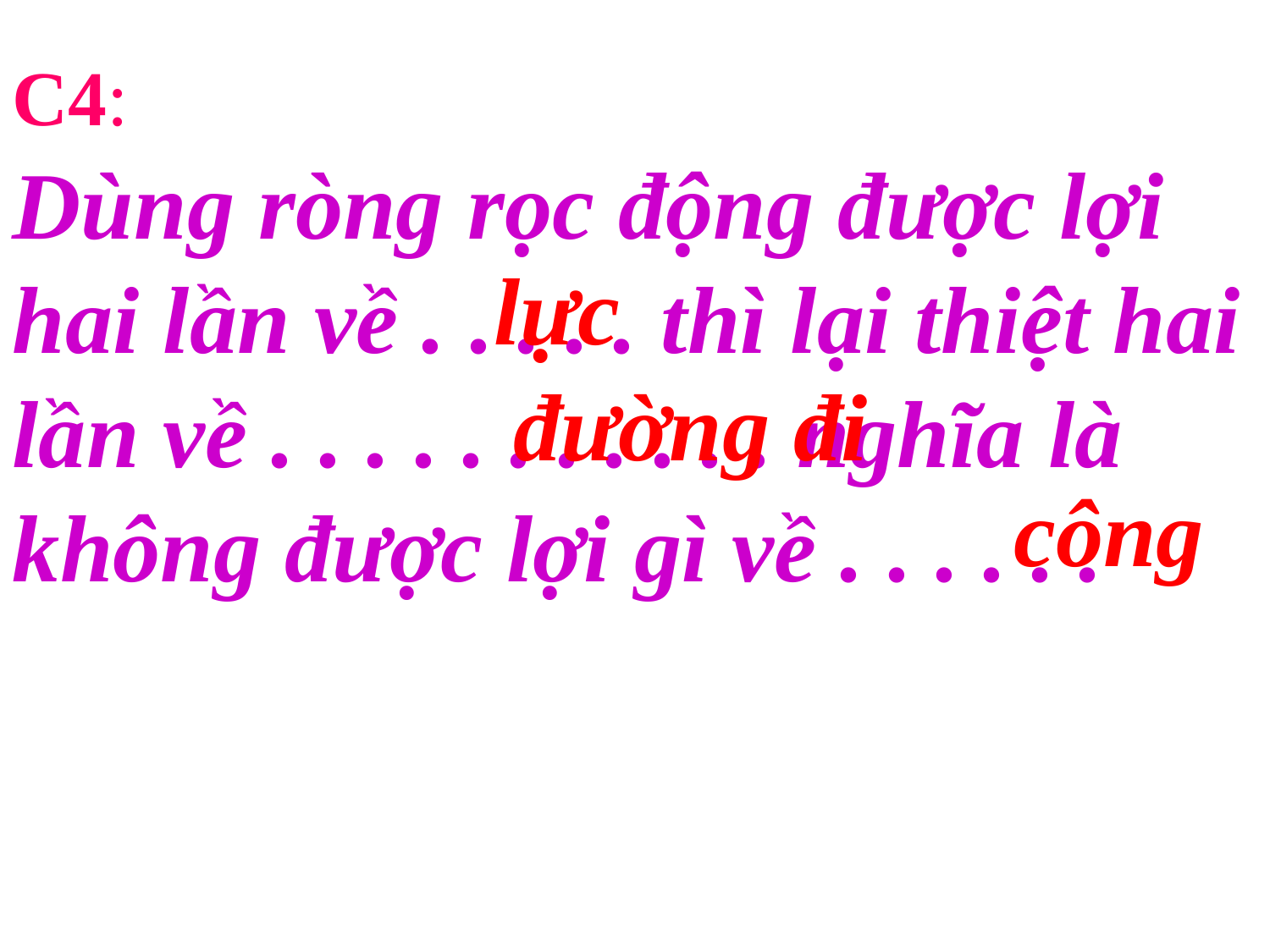

C4:
Dùng ròng rọc động được lợi hai lần về . . . . . thì lại thiệt hai lần về . . . . . . . . . . . nghĩa là không được lợi gì về . . . . . .
lực
đường đi
công